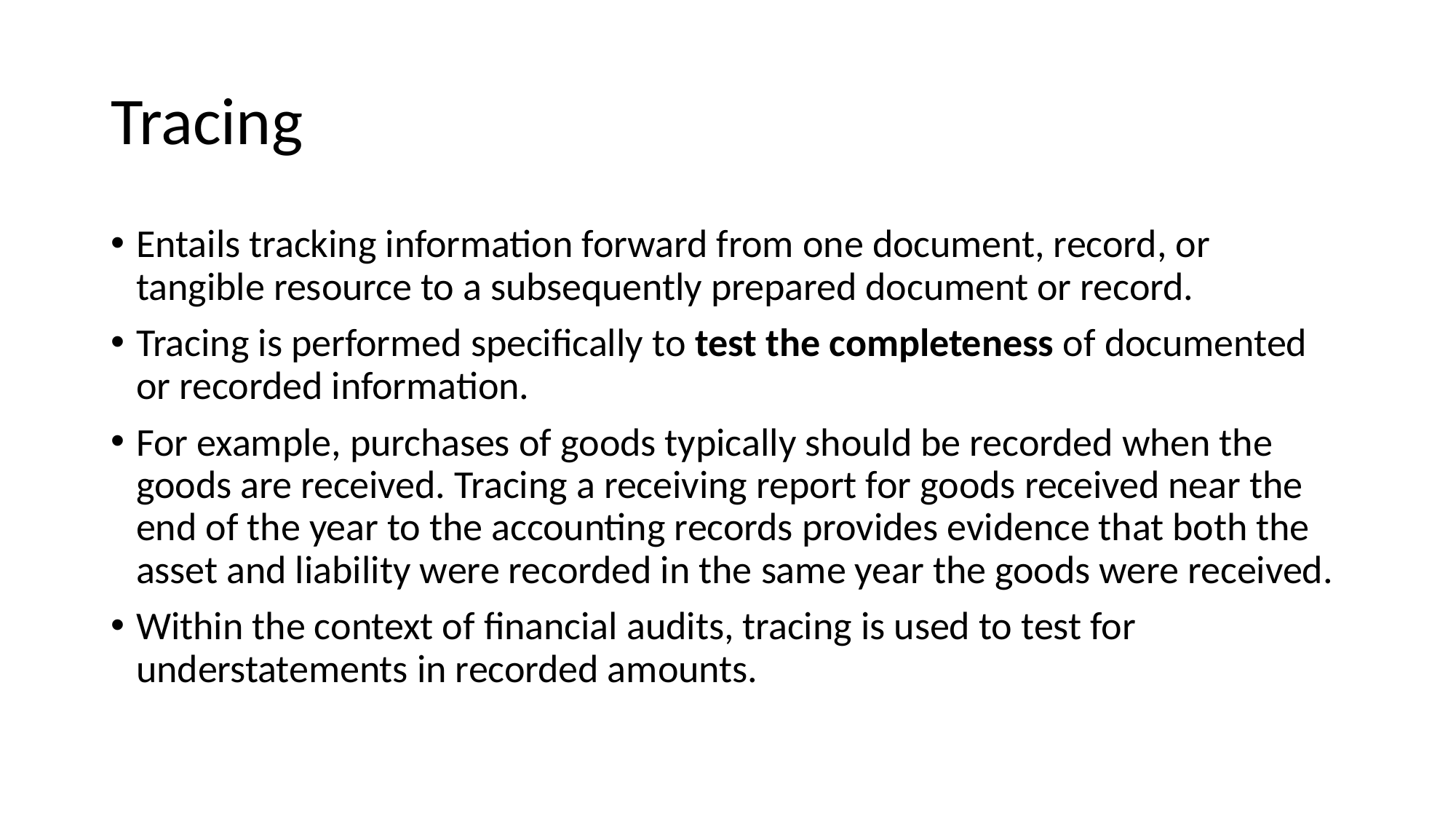

# Tracing
Entails tracking information forward from one document, record, or tangible resource to a subsequently prepared document or record.
Tracing is performed specifically to test the completeness of documented or recorded information.
For example, purchases of goods typically should be recorded when the goods are received. Tracing a receiving report for goods received near the end of the year to the accounting records provides evidence that both the asset and liability were recorded in the same year the goods were received.
Within the context of financial audits, tracing is used to test for understatements in recorded amounts.